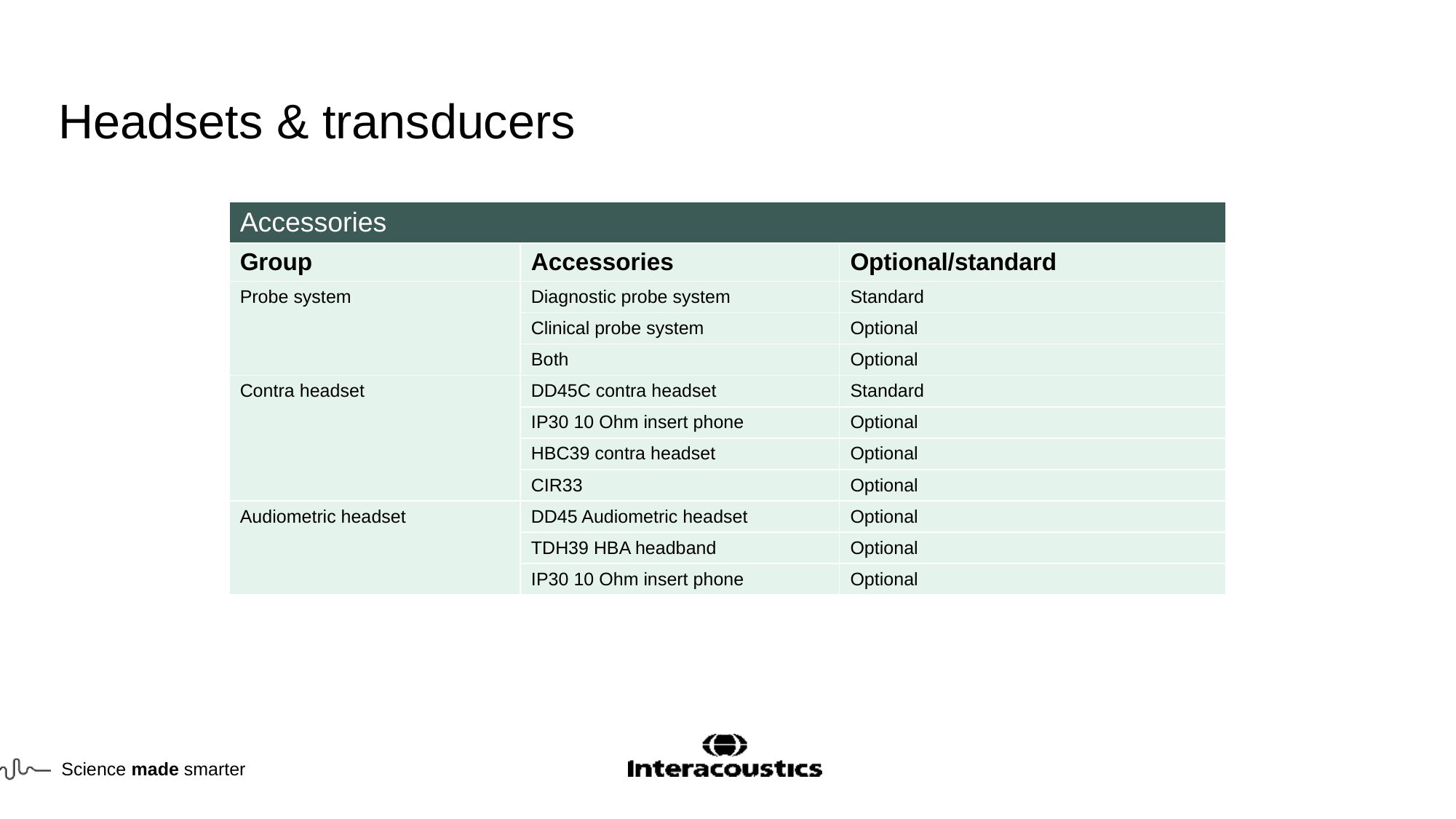

# Headsets & transducers
| Accessories |  |  |
| --- | --- | --- |
| Group | Accessories | Optional/standard |
| Probe system | Diagnostic probe system | Standard |
|  | Clinical probe system | Optional |
|  | Both | Optional |
| Contra headset | DD45C contra headset | Standard |
|  | IP30 10 Ohm insert phone | Optional |
|  | HBC39 contra headset | Optional |
|  | CIR33 | Optional |
| Audiometric headset | DD45 Audiometric headset | Optional |
|  | TDH39 HBA headband | Optional |
|  | IP30 10 Ohm insert phone | Optional |